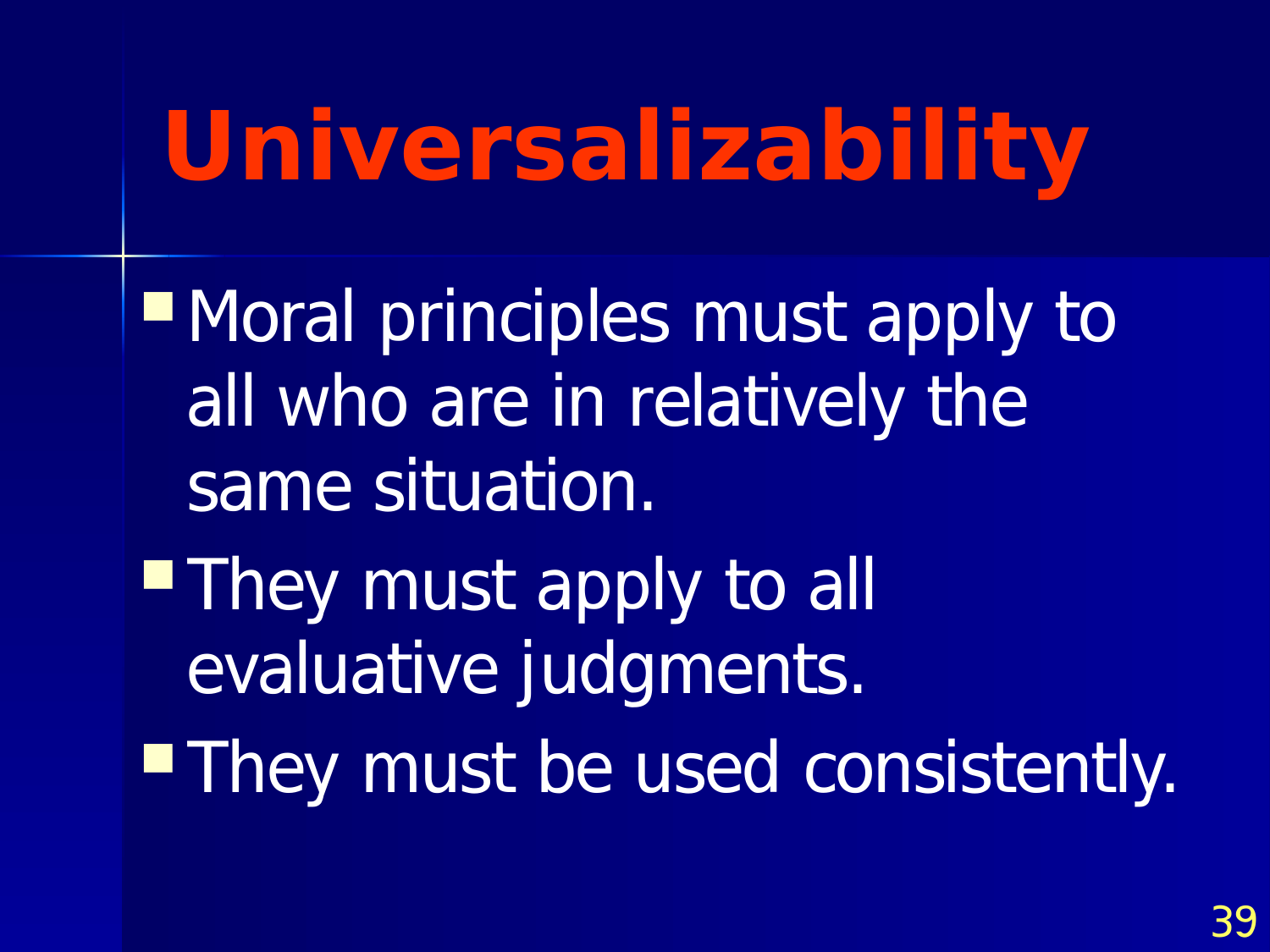

# Universalizability
Moral principles must apply to all who are in relatively the same situation.
They must apply to all evaluative judgments.
They must be used consistently.
39